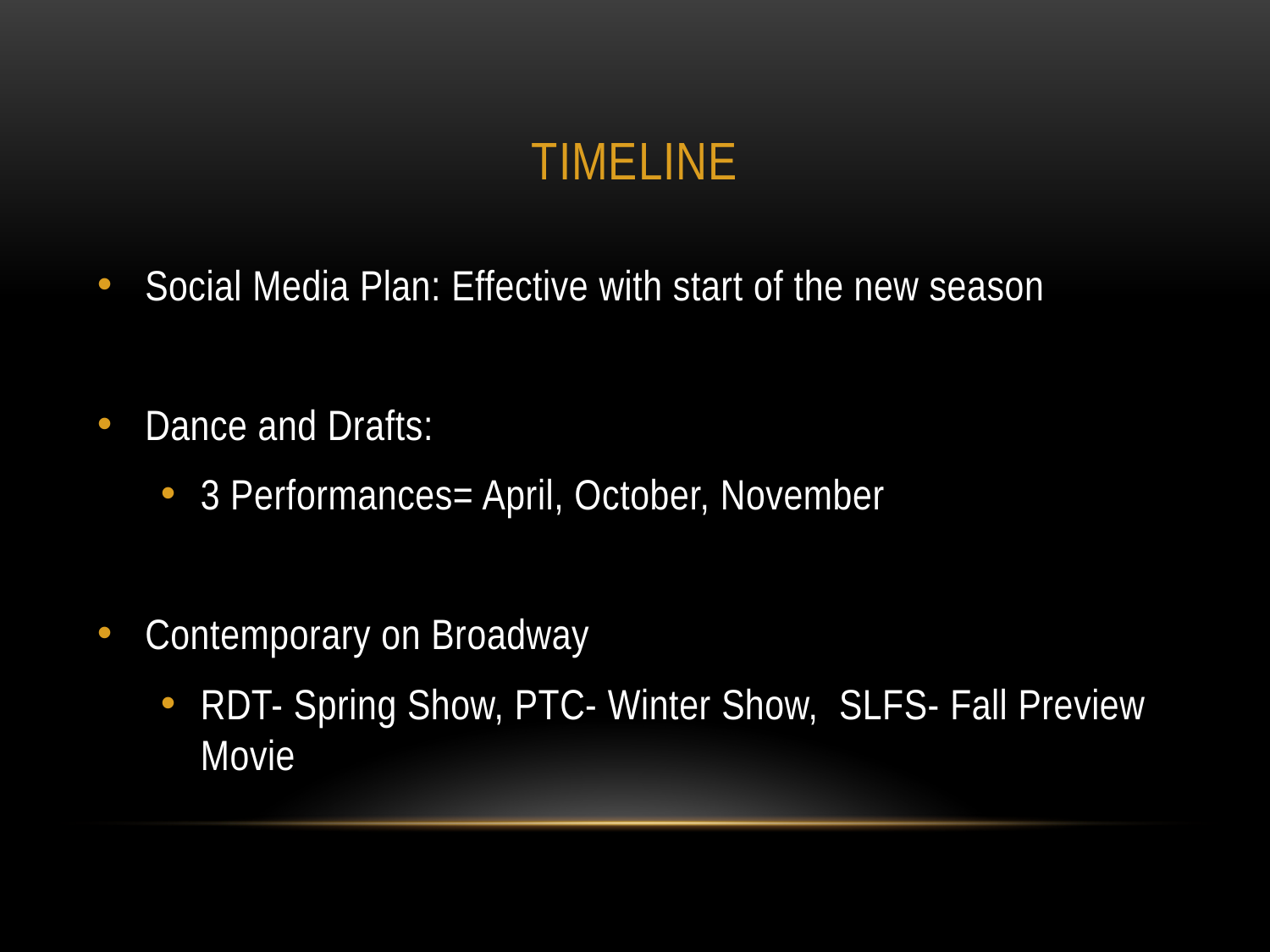

# Timeline

Social Media Plan: Effective with start of the new season

Dance and Drafts:
3 Performances= April, October, November

Contemporary on Broadway
RDT- Spring Show, PTC- Winter Show,  SLFS- Fall Preview Movie